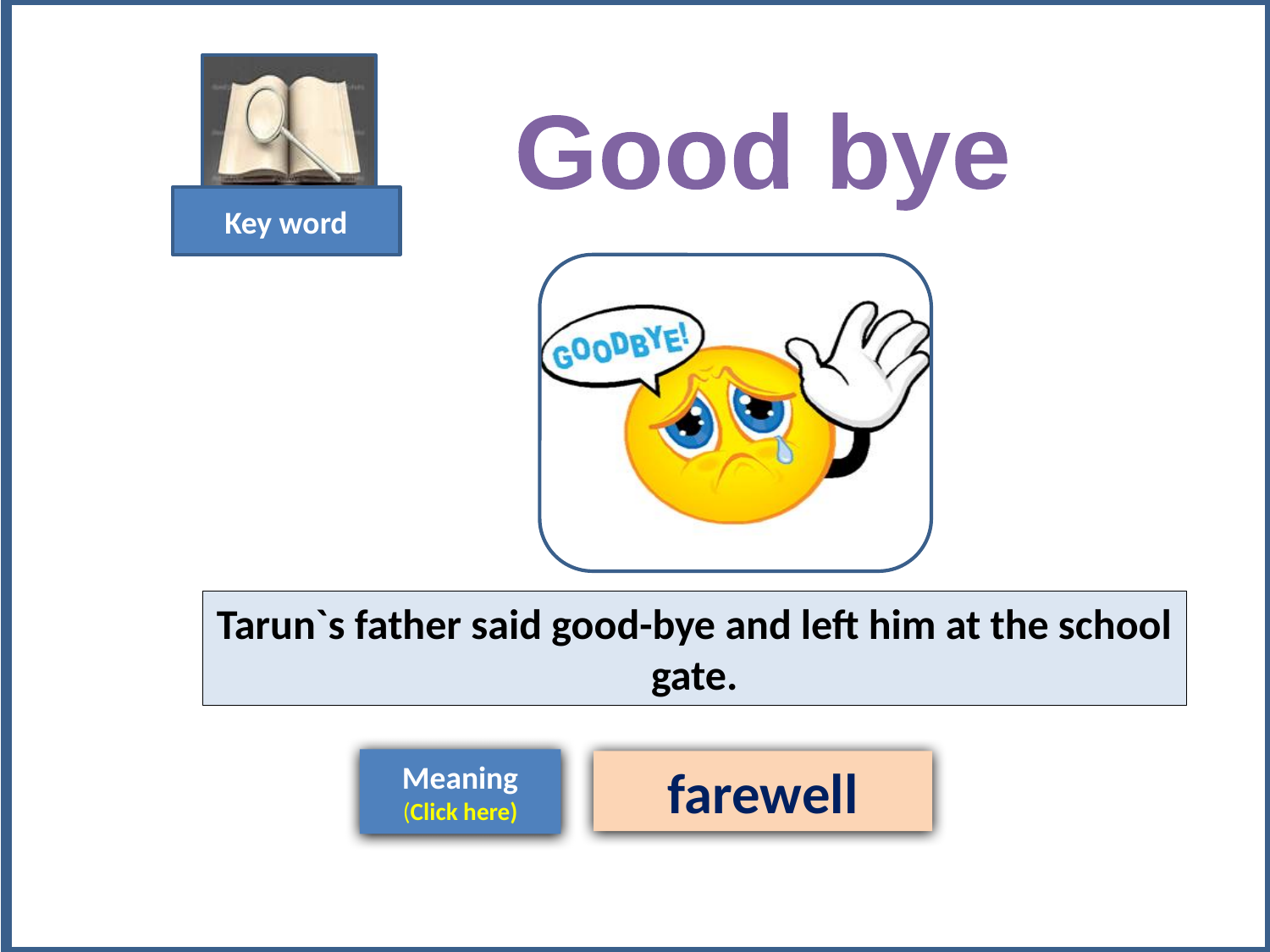

Key word
Good bye

Tarun`s father said good-bye and left him at the school gate.
Meaning
(Click here)
farewell